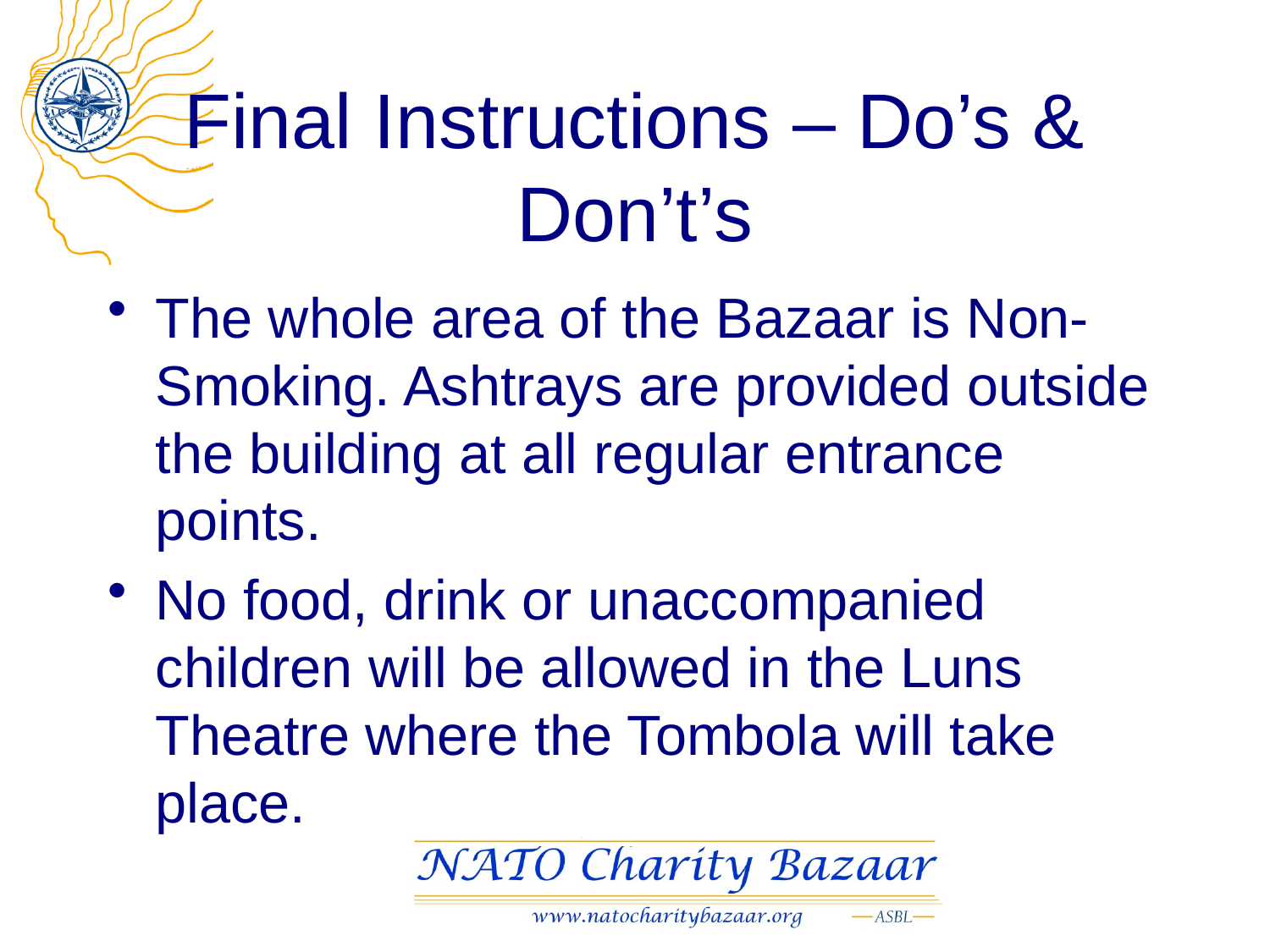

# Final Instructions – Do’s & Don’t’s
The whole area of the Bazaar is Non-Smoking. Ashtrays are provided outside the building at all regu­lar entrance points.
No food, drink or unaccompanied children will be allowed in the Luns Theatre where the Tombola will take place.